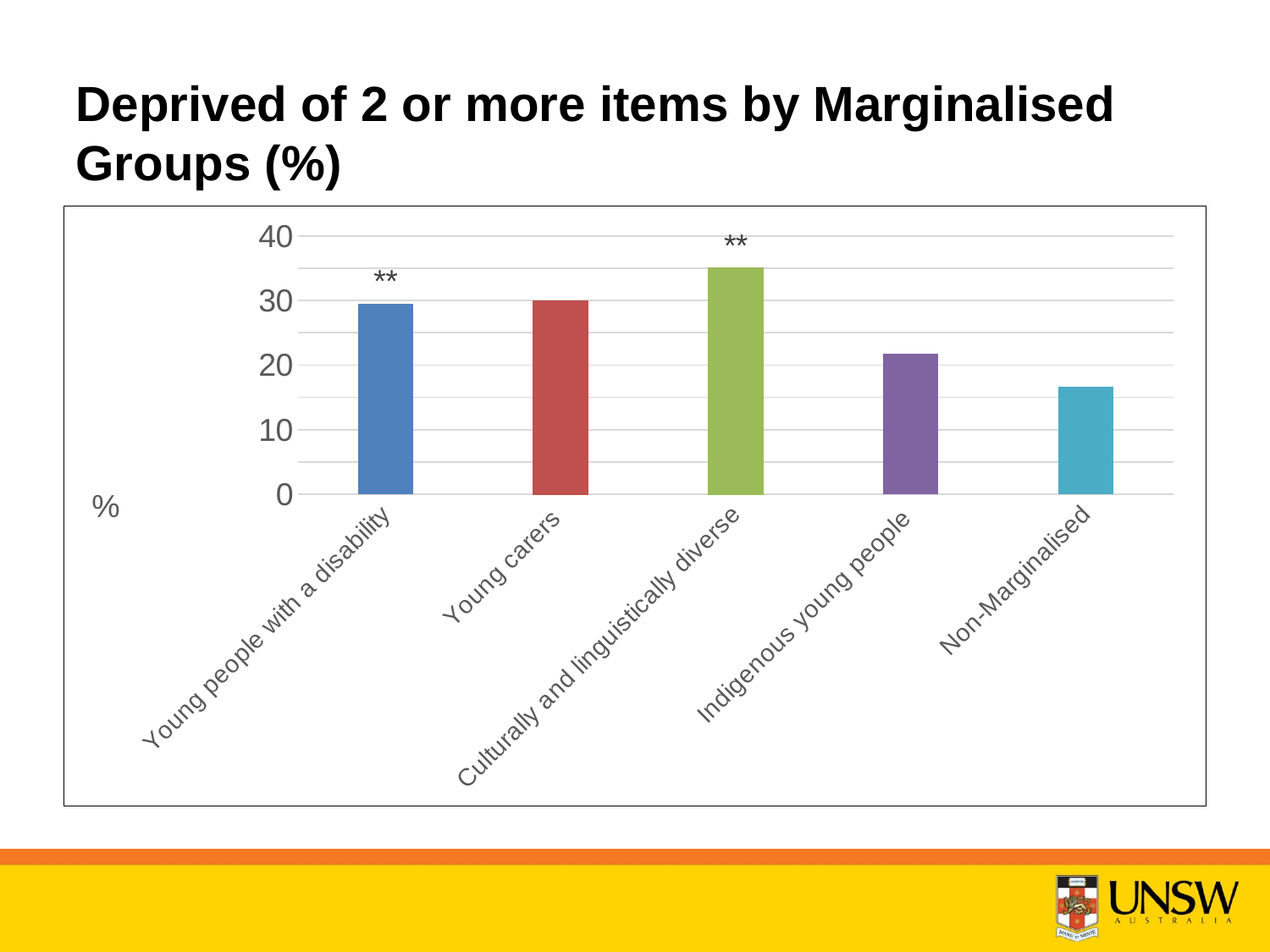

# Deprived of 2 or more items by Marginalised Groups (%)

### Chart

| Category |  |
|---|---|
| Young people with a disability | 29.5 |
| Young carers  | 29.9 |
| Culturally and linguistically diverse | 35.0 |
|  Indigenous young people  | 21.8 |
| Non-Marginalised | 16.7 |